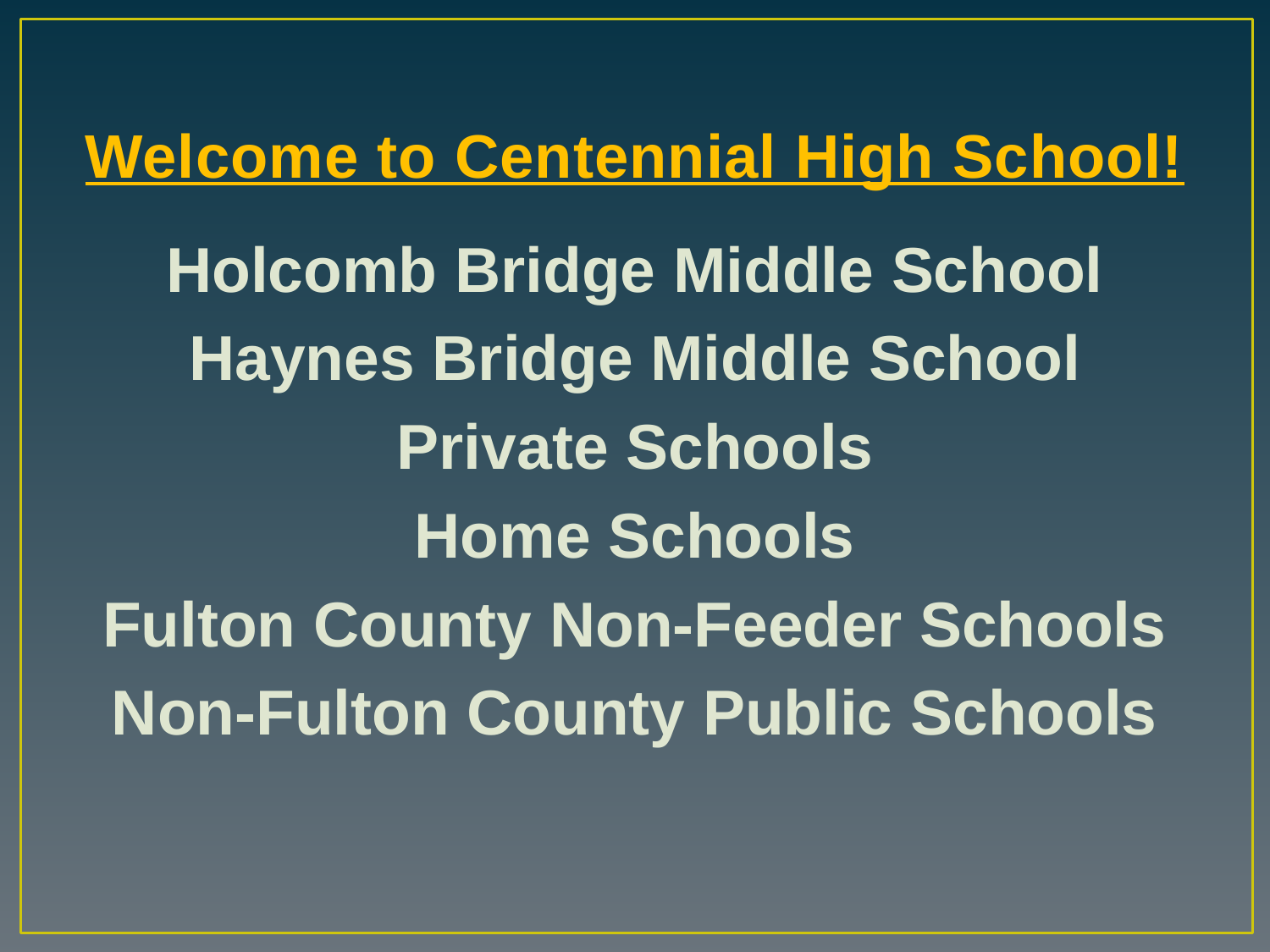

# Welcome to Centennial High School!
Holcomb Bridge Middle School
Haynes Bridge Middle School
Private Schools
Home Schools
Fulton County Non-Feeder Schools
Non-Fulton County Public Schools